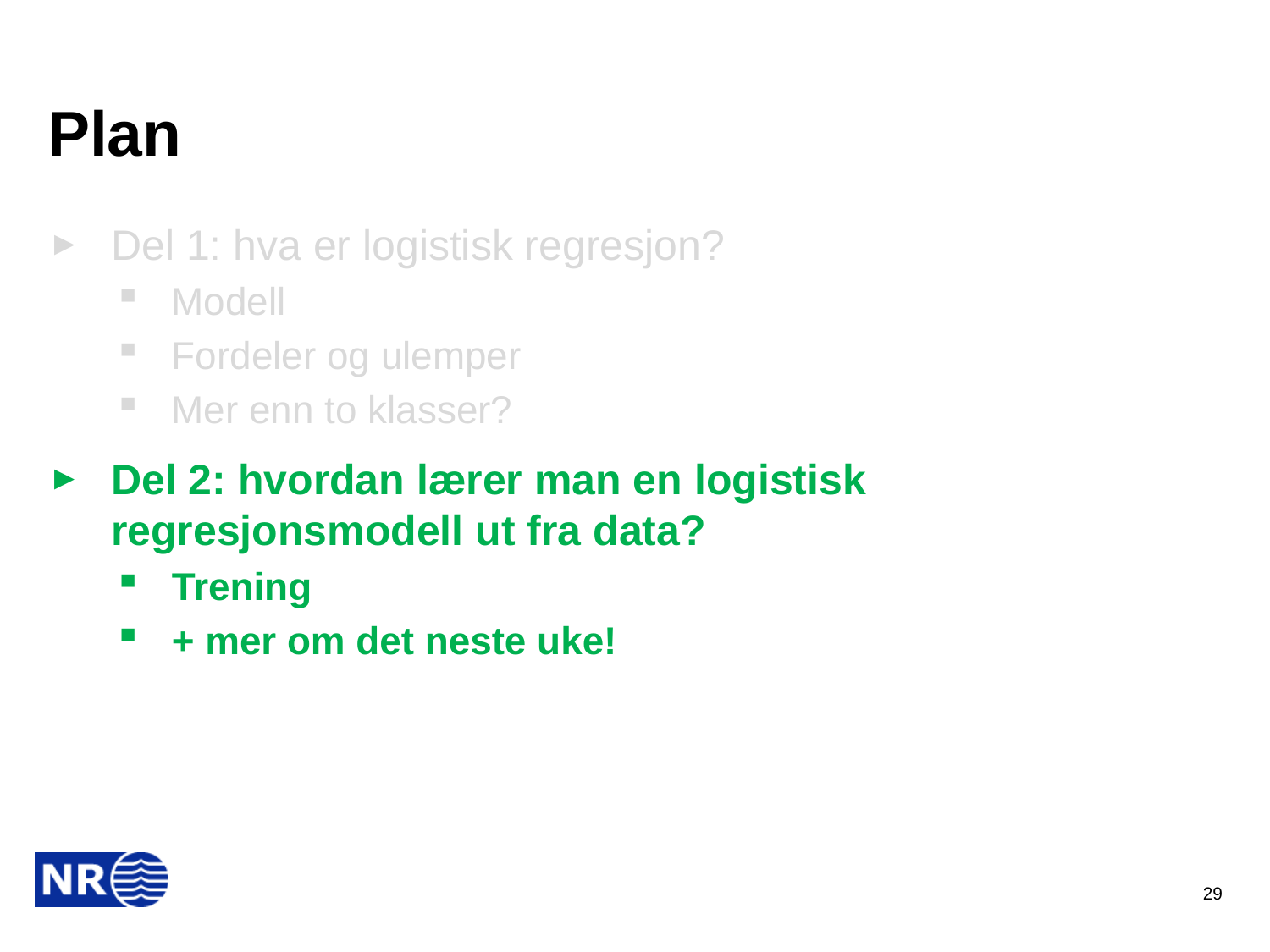

# Plan
Del 1: hva er logistisk regresjon?
Modell
Fordeler og ulemper
Mer enn to klasser?
Del 2: hvordan lærer man en logistisk regresjonsmodell ut fra data?
Trening
+ mer om det neste uke!

29